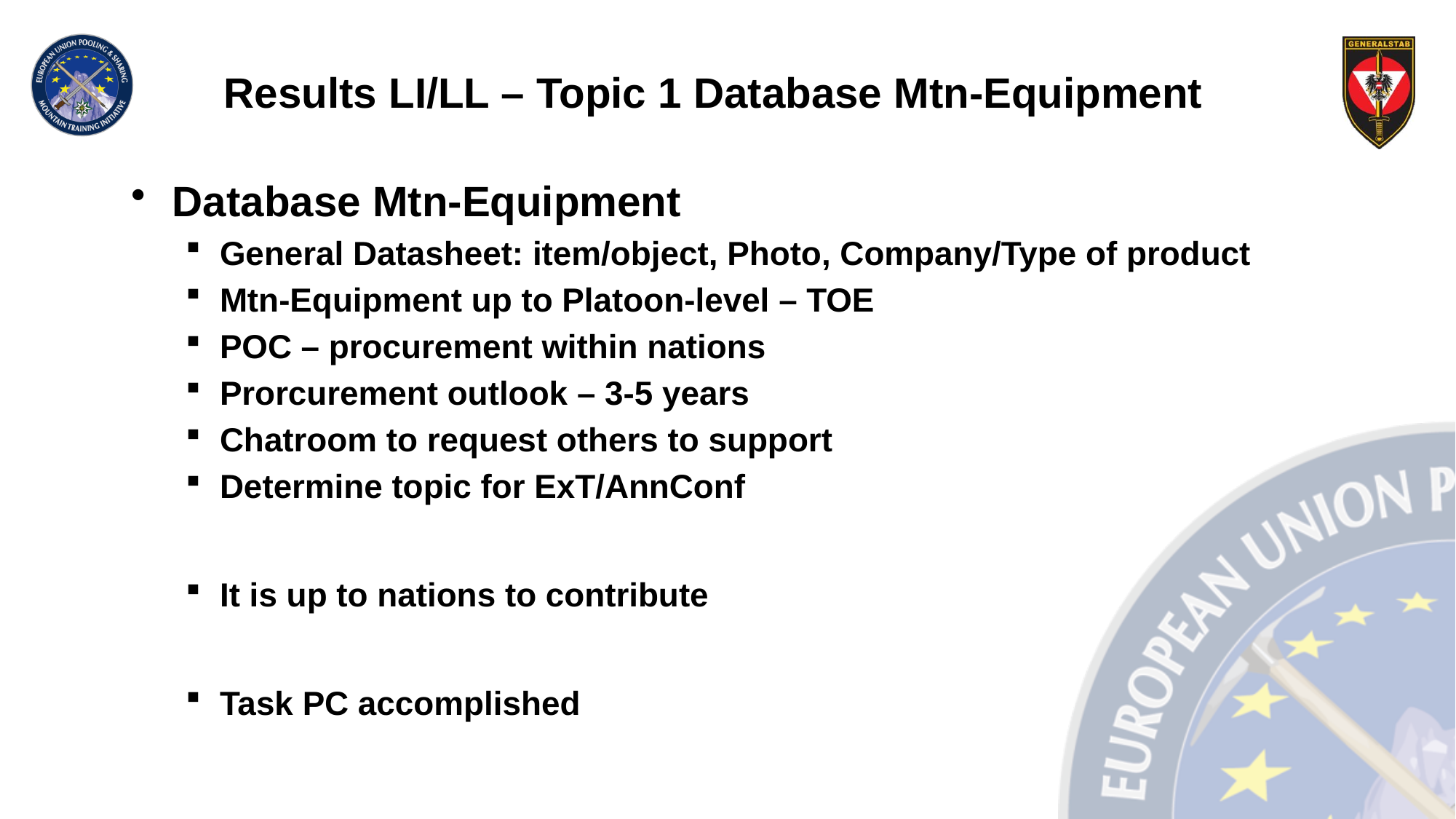

# Results LI/LL – Topic 1 Database Mtn-Equipment
Database Mtn-Equipment
General Datasheet: item/object, Photo, Company/Type of product
Mtn-Equipment up to Platoon-level – TOE
POC – procurement within nations
Prorcurement outlook – 3-5 years
Chatroom to request others to support
Determine topic for ExT/AnnConf

It is up to nations to contribute

Task PC accomplished